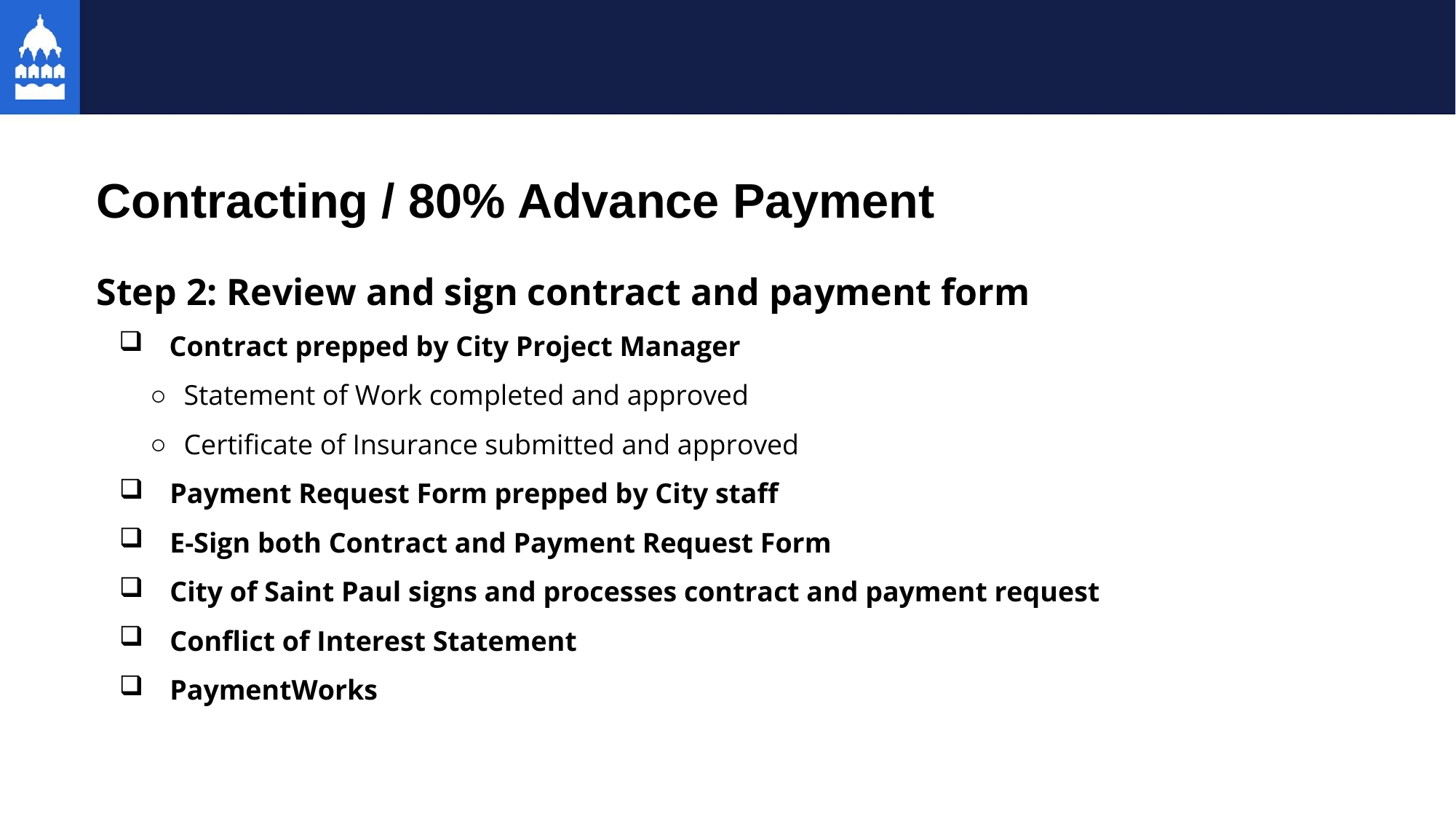

# Contracting / 80% Advance Payment
Step 2: Review and sign contract and payment form
Contract prepped by City Project Manager
Statement of Work completed and approved
Certificate of Insurance submitted and approved
Payment Request Form prepped by City staff
E-Sign both Contract and Payment Request Form
City of Saint Paul signs and processes contract and payment request
Conflict of Interest Statement
PaymentWorks